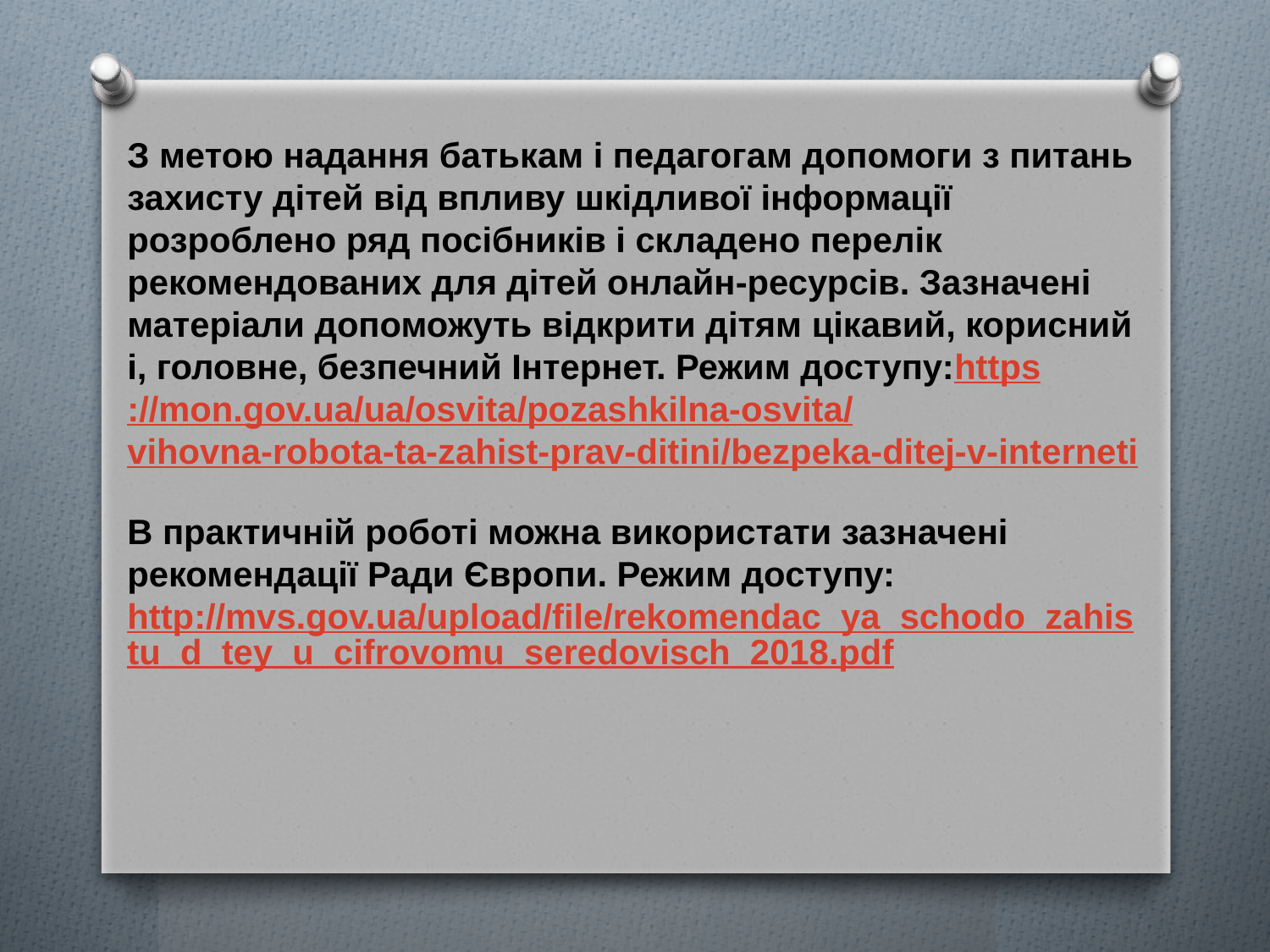

З метою надання батькам і педагогам допомоги з питань захисту дітей від впливу шкідливої інформації розроблено ряд посібників і складено перелік рекомендованих для дітей онлайн-ресурсів. Зазначені матеріали допоможуть відкрити дітям цікавий, корисний і, головне, безпечний Інтернет. Режим доступу:https://mon.gov.ua/ua/osvita/pozashkilna-osvita/vihovna-robota-ta-zahist-prav-ditini/bezpeka-ditej-v-interneti

В практичній роботі можна використати зазначені рекомендації Ради Європи. Режим доступу:
http://mvs.gov.ua/upload/file/rekomendac_ya_schodo_zahistu_d_tey_u_cifrovomu_seredovisch_2018.pdf